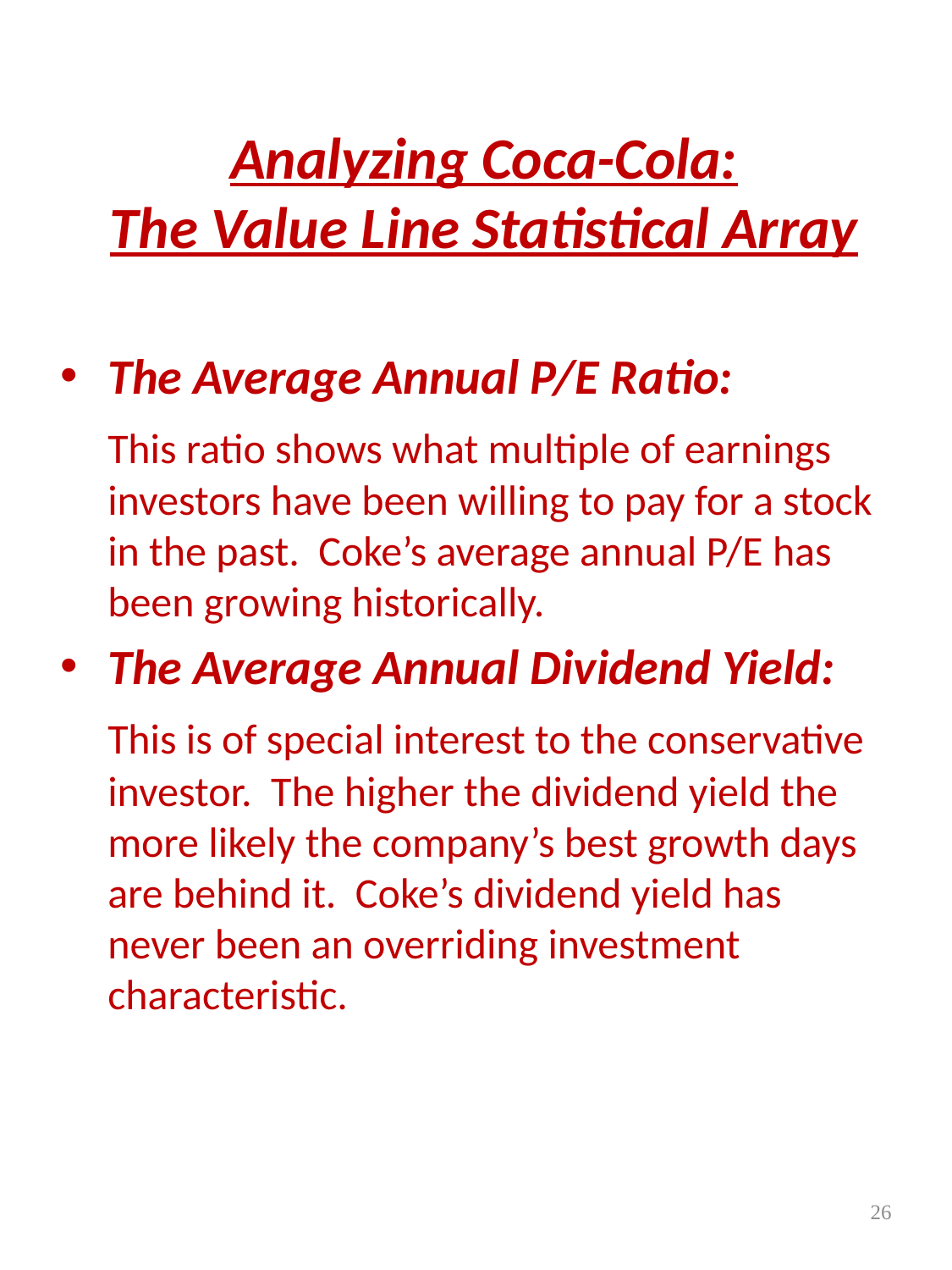

# Analyzing Coca-Cola: The Value Line Statistical Array
The Average Annual P/E Ratio:
	This ratio shows what multiple of earnings investors have been willing to pay for a stock in the past.  Coke’s average annual P/E has been growing historically.
The Average Annual Dividend Yield:
	This is of special interest to the conservative investor.  The higher the dividend yield the more likely the company’s best growth days are behind it.  Coke’s dividend yield has never been an overriding investment characteristic.
26